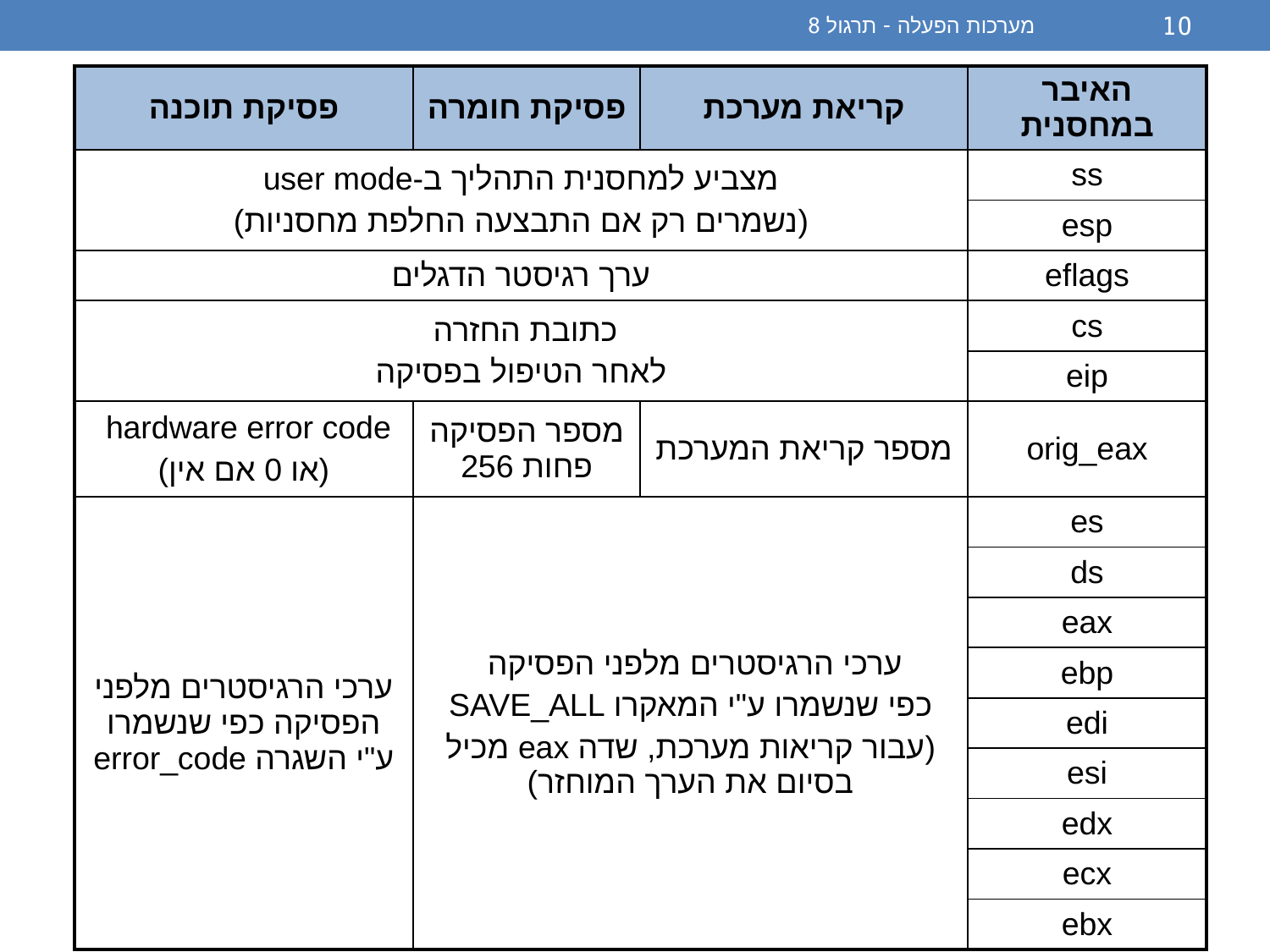

מערכות הפעלה - תרגול 8
10
| פסיקת תוכנה | פסיקת חומרה | קריאת מערכת | האיבר במחסנית |
| --- | --- | --- | --- |
| מצביע למחסנית התהליך ב-user mode (נשמרים רק אם התבצעה החלפת מחסניות) |  |  | ss |
|  |  |  | esp |
| ערך רגיסטר הדגלים |  |  | eflags |
| כתובת החזרה לאחר הטיפול בפסיקה |  |  | cs |
|  |  |  | eip |
| hardware error code (או 0 אם אין) | מספר הפסיקה פחות 256 | מספר קריאת המערכת | orig\_eax |
| ערכי הרגיסטרים מלפני הפסיקה כפי שנשמרו ע"י השגרה error\_code | ערכי הרגיסטרים מלפני הפסיקה כפי שנשמרו ע"י המאקרו SAVE\_ALL (עבור קריאות מערכת, שדה eax מכיל בסיום את הערך המוחזר) |  | es |
|  |  |  | ds |
|  |  |  | eax |
|  |  |  | ebp |
|  |  |  | edi |
|  |  |  | esi |
|  |  |  | edx |
|  |  |  | ecx |
|  |  |  | ebx |